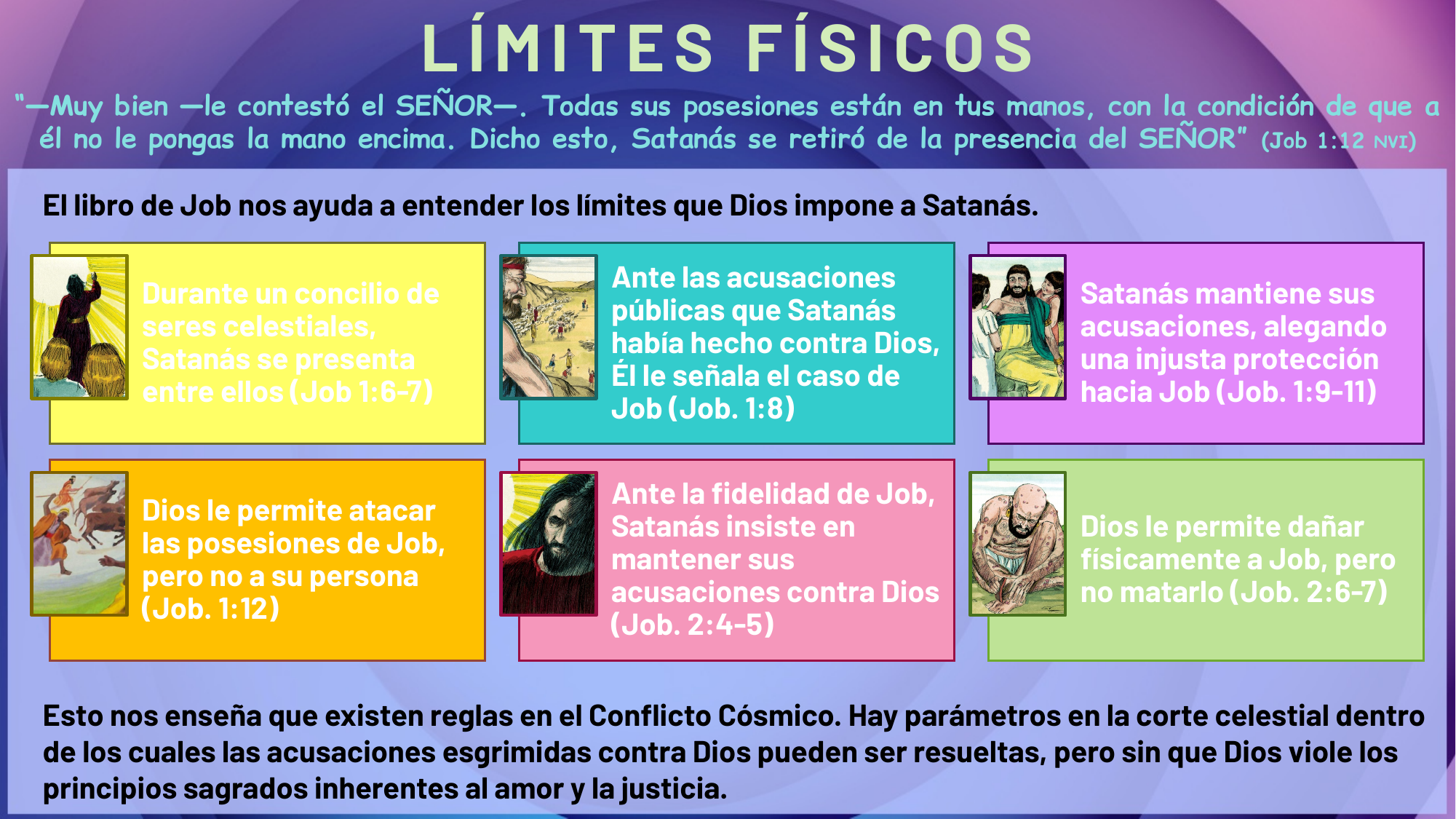

LÍMITES FÍSICOS
“—Muy bien —le contestó el SEÑOR—. Todas sus posesiones están en tus manos, con la condición de que a él no le pongas la mano encima. Dicho esto, Satanás se retiró de la presencia del SEÑOR” (Job 1:12 NVI)
El libro de Job nos ayuda a entender los límites que Dios impone a Satanás.
Durante un concilio de seres celestiales, Satanás se presenta entre ellos (Job 1:6-7)
Ante las acusaciones públicas que Satanás había hecho contra Dios, Él le señala el caso de Job (Job. 1:8)
Satanás mantiene sus acusaciones, alegando una injusta protección hacia Job (Job. 1:9-11)
Dios le permite atacar las posesiones de Job, pero no a su persona (Job. 1:12)
Ante la fidelidad de Job, Satanás insiste en mantener sus acusaciones contra Dios (Job. 2:4-5)
Dios le permite dañar físicamente a Job, pero no matarlo (Job. 2:6-7)
Esto nos enseña que existen reglas en el Conflicto Cósmico. Hay parámetros en la corte celestial dentro de los cuales las acusaciones esgrimidas contra Dios pueden ser resueltas, pero sin que Dios viole los principios sagrados inherentes al amor y la justicia.